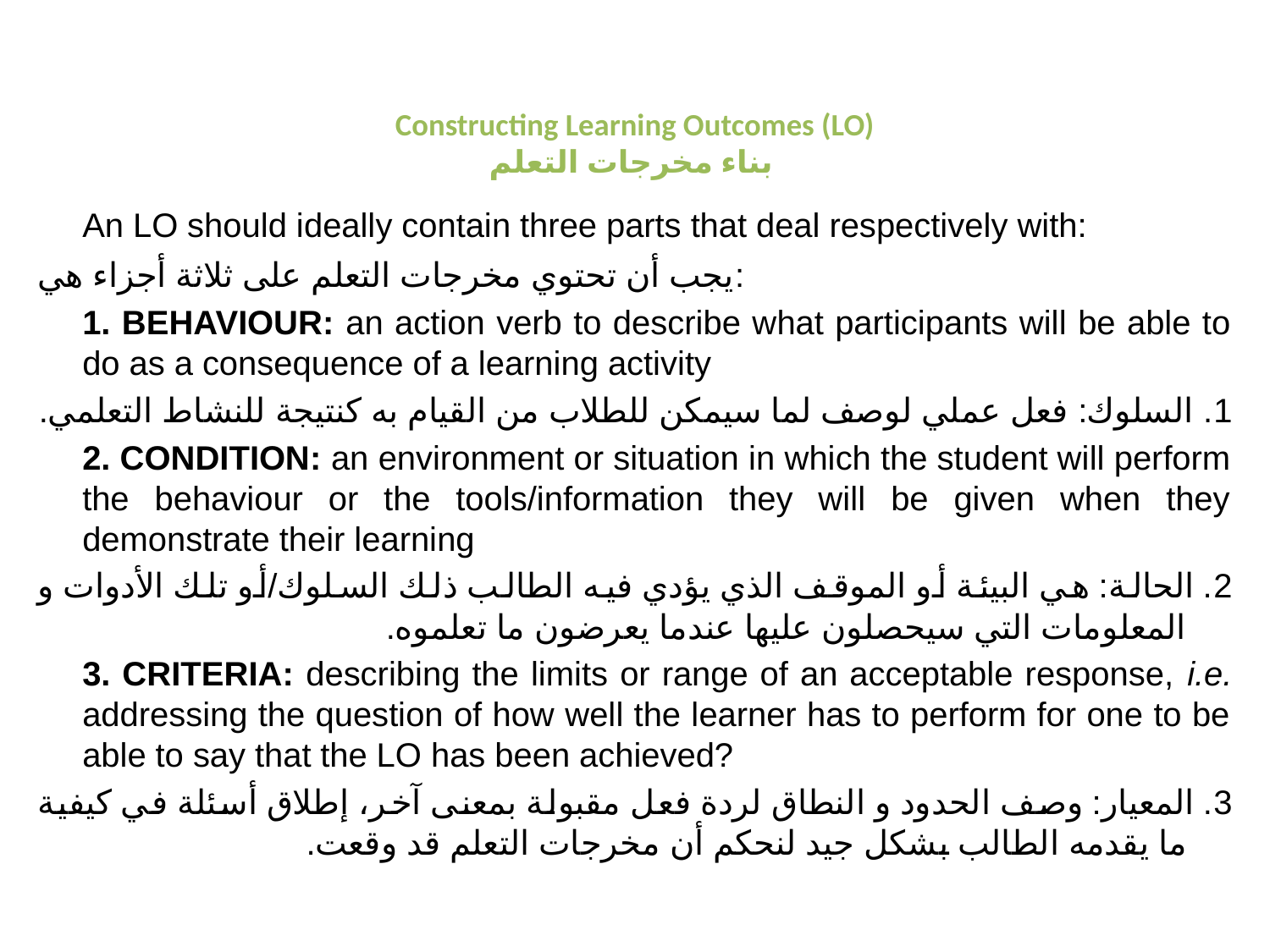

# Constructing Learning Outcomes (LO) بناء مخرجات التعلم
	An LO should ideally contain three parts that deal respectively with:
يجب أن تحتوي مخرجات التعلم على ثلاثة أجزاء هي:
	1. BEHAVIOUR: an action verb to describe what participants will be able to do as a consequence of a learning activity
1. السلوك: فعل عملي لوصف لما سيمكن للطلاب من القيام به كنتيجة للنشاط التعلمي.
	2. CONDITION: an environment or situation in which the student will perform the behaviour or the tools/information they will be given when they demonstrate their learning
2. الحالة: هي البيئة أو الموقف الذي يؤدي فيه الطالب ذلك السلوك/أو تلك الأدوات و المعلومات التي سيحصلون عليها عندما يعرضون ما تعلموه.
	3. CRITERIA: describing the limits or range of an acceptable response, i.e. addressing the question of how well the learner has to perform for one to be able to say that the LO has been achieved?
3. المعيار: وصف الحدود و النطاق لردة فعل مقبولة بمعنى آخر، إطلاق أسئلة في كيفية ما يقدمه الطالب بشكل جيد لنحكم أن مخرجات التعلم قد وقعت.